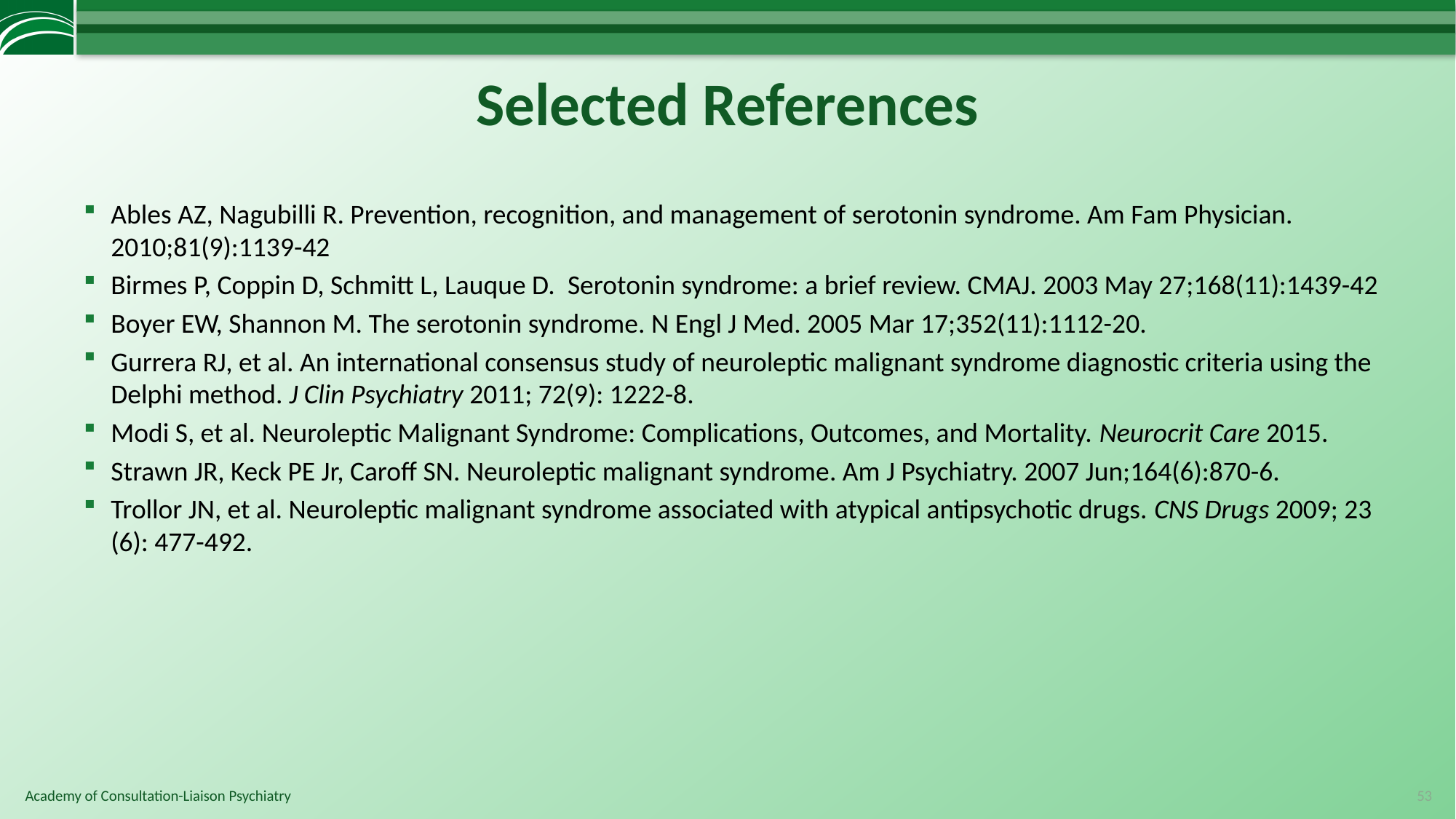

# Selected References
Ables AZ, Nagubilli R. Prevention, recognition, and management of serotonin syndrome. Am Fam Physician. 2010;81(9):1139-42
Birmes P, Coppin D, Schmitt L, Lauque D.  Serotonin syndrome: a brief review. CMAJ. 2003 May 27;168(11):1439-42
Boyer EW, Shannon M. The serotonin syndrome. N Engl J Med. 2005 Mar 17;352(11):1112-20.
Gurrera RJ, et al. An international consensus study of neuroleptic malignant syndrome diagnostic criteria using the Delphi method. J Clin Psychiatry 2011; 72(9): 1222-8.
Modi S, et al. Neuroleptic Malignant Syndrome: Complications, Outcomes, and Mortality. Neurocrit Care 2015.
Strawn JR, Keck PE Jr, Caroff SN. Neuroleptic malignant syndrome. Am J Psychiatry. 2007 Jun;164(6):870-6.
Trollor JN, et al. Neuroleptic malignant syndrome associated with atypical antipsychotic drugs. CNS Drugs 2009; 23 (6): 477-492.

53